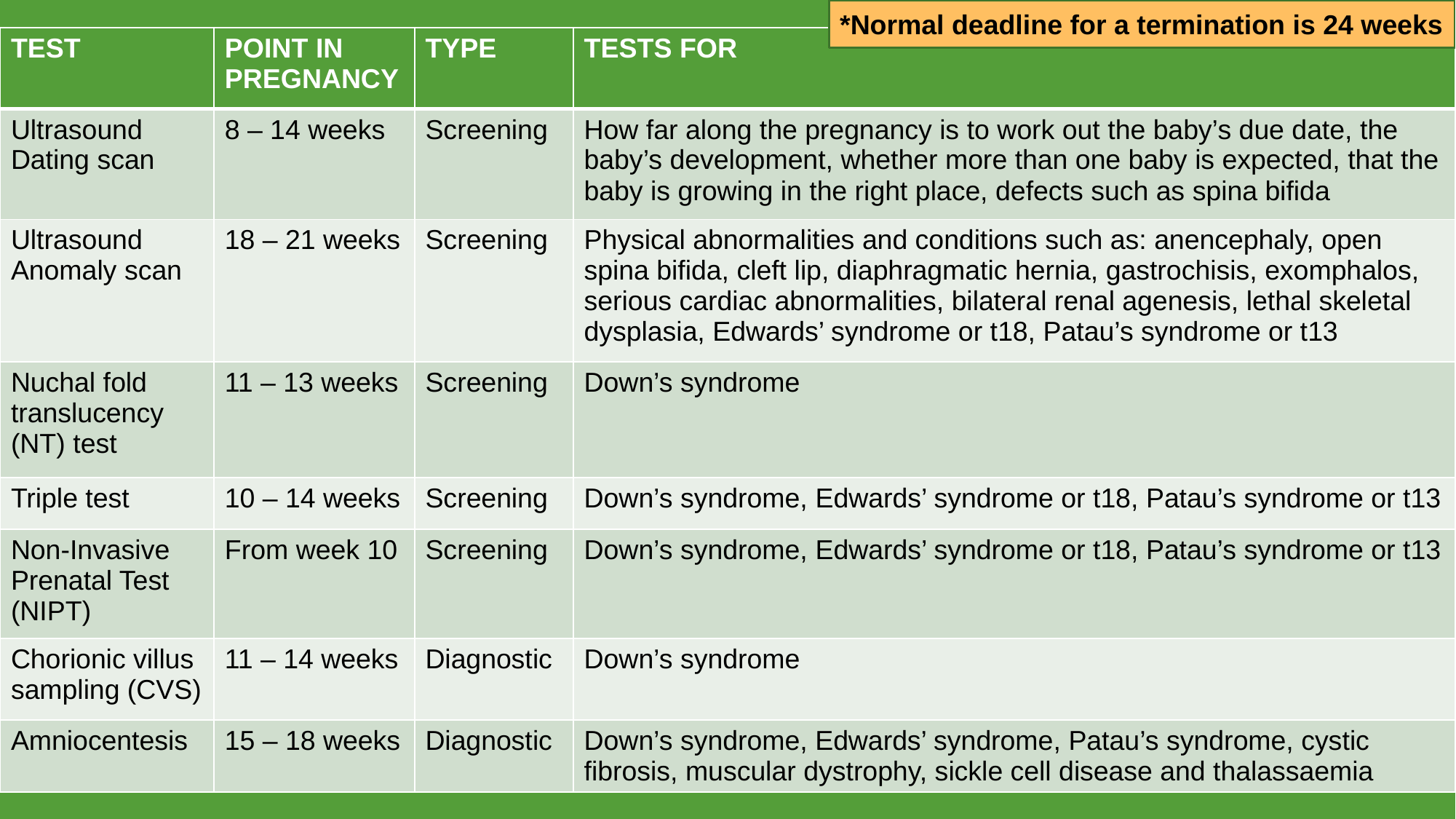

*Normal deadline for a termination is 24 weeks
| TEST | POINT IN PREGNANCY | TYPE | TESTS FOR |
| --- | --- | --- | --- |
| Ultrasound Dating scan | 8 – 14 weeks | Screening | How far along the pregnancy is to work out the baby’s due date, the baby’s development, whether more than one baby is expected, that the baby is growing in the right place, defects such as spina bifida |
| Ultrasound Anomaly scan | 18 – 21 weeks | Screening | Physical abnormalities and conditions such as: anencephaly, open spina bifida, cleft lip, diaphragmatic hernia, gastrochisis, exomphalos, serious cardiac abnormalities, bilateral renal agenesis, lethal skeletal dysplasia, Edwards’ syndrome or t18, Patau’s syndrome or t13 |
| Nuchal fold translucency (NT) test | 11 – 13 weeks | Screening | Down’s syndrome |
| Triple test | 10 – 14 weeks | Screening | Down’s syndrome, Edwards’ syndrome or t18, Patau’s syndrome or t13 |
| Non-Invasive Prenatal Test (NIPT) | From week 10 | Screening | Down’s syndrome, Edwards’ syndrome or t18, Patau’s syndrome or t13 |
| Chorionic villus sampling (CVS) | 11 – 14 weeks | Diagnostic | Down’s syndrome |
| Amniocentesis | 15 – 18 weeks | Diagnostic | Down’s syndrome, Edwards’ syndrome, Patau’s syndrome, cystic fibrosis, muscular dystrophy, sickle cell disease and thalassaemia |